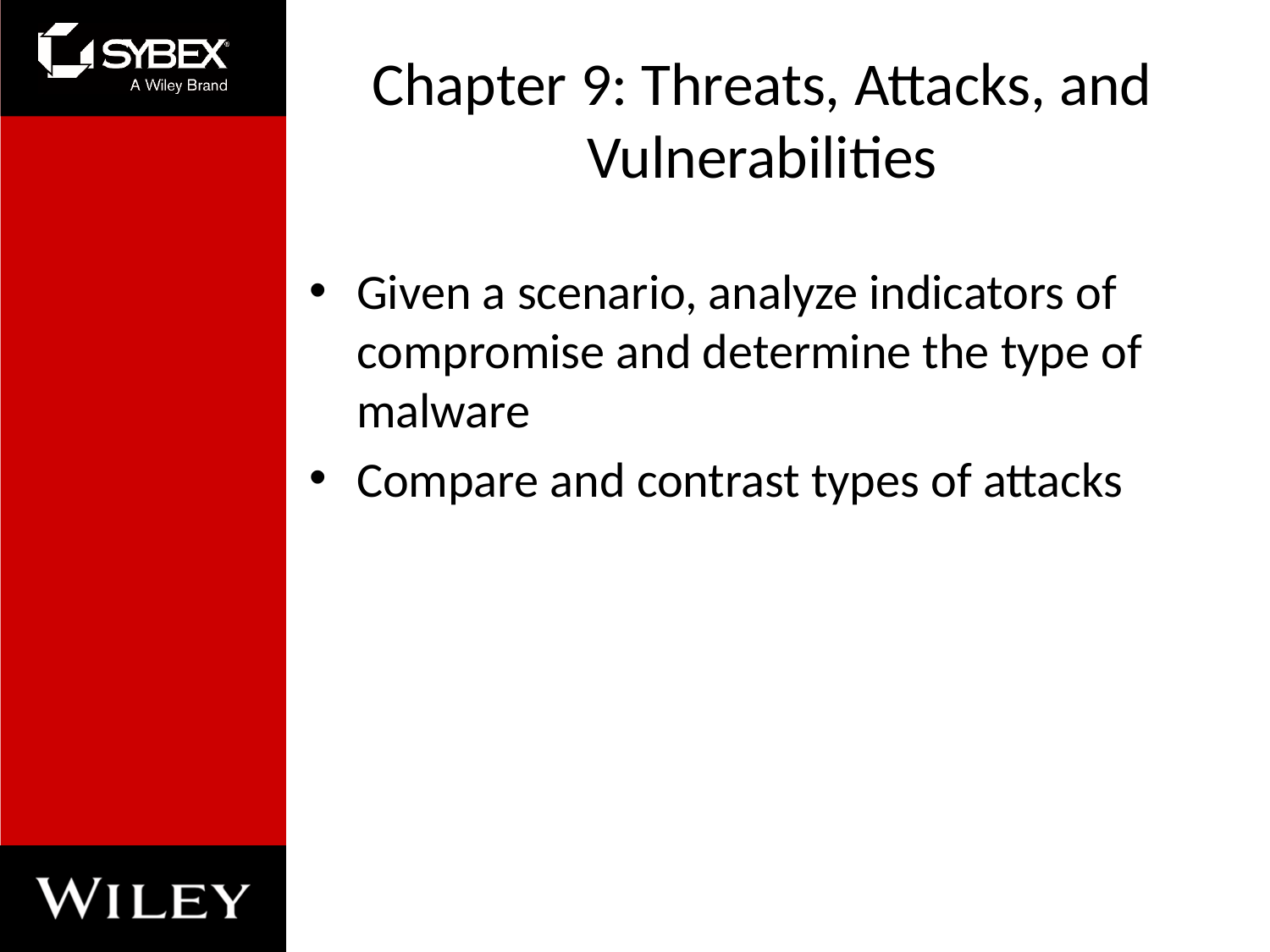

# Chapter 9: Threats, Attacks, and Vulnerabilities
Given a scenario, analyze indicators of compromise and determine the type of malware
Compare and contrast types of attacks